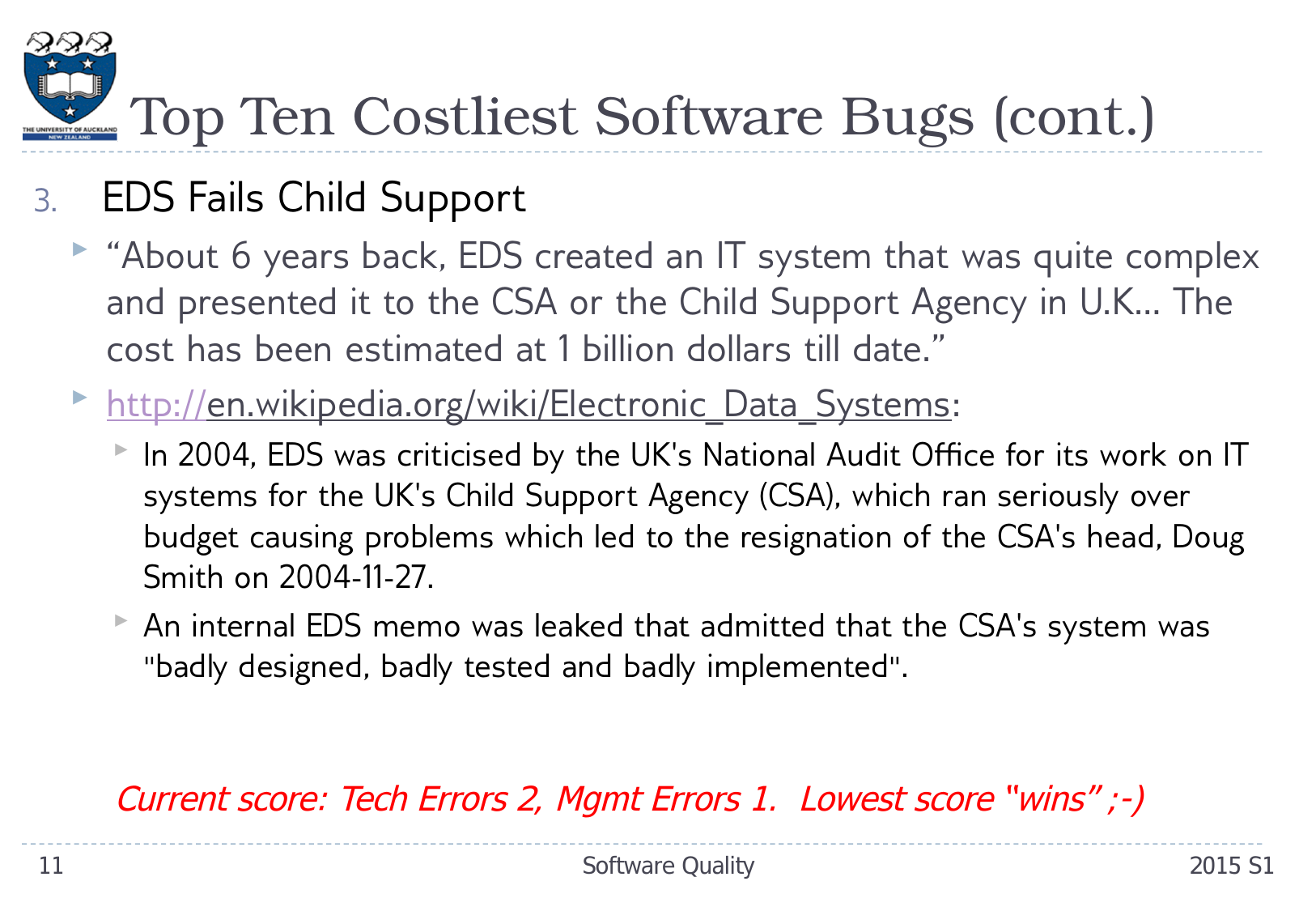

# Top Ten Costliest Software Bugs (cont.)
EDS Fails Child Support
“About 6 years back, EDS created an IT system that was quite complex and presented it to the CSA or the Child Support Agency in U.K… The cost has been estimated at 1 billion dollars till date.”
http://en.wikipedia.org/wiki/Electronic_Data_Systems:
In 2004, EDS was criticised by the UK's National Audit Office for its work on IT systems for the UK's Child Support Agency (CSA), which ran seriously over budget causing problems which led to the resignation of the CSA's head, Doug Smith on 2004-11-27.
An internal EDS memo was leaked that admitted that the CSA's system was "badly designed, badly tested and badly implemented".
Current score: Tech Errors 2, Mgmt Errors 1.  Lowest score “wins” ;-)
11
Software Quality
2015 S1